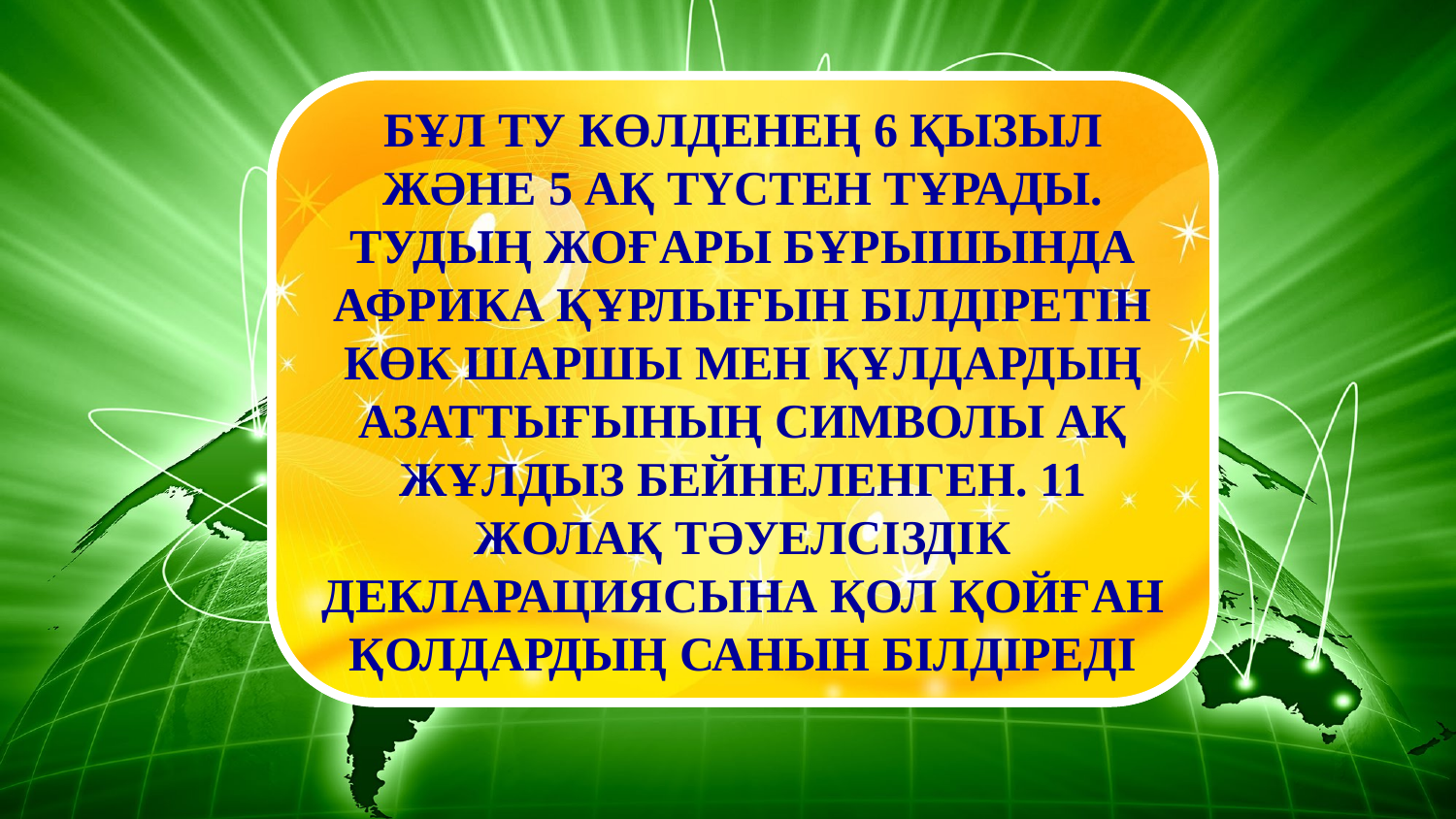

БҰЛ ТУ КӨЛДЕНЕҢ 6 ҚЫЗЫЛ ЖӘНЕ 5 АҚ ТҮСТЕН ТҰРАДЫ. ТУДЫҢ ЖОҒАРЫ БҰРЫШЫНДА АФРИКА ҚҰРЛЫҒЫН БІЛДІРЕТІН КӨК ШАРШЫ МЕН ҚҰЛДАРДЫҢ АЗАТТЫҒЫНЫҢ СИМВОЛЫ АҚ ЖҰЛДЫЗ БЕЙНЕЛЕНГЕН. 11 ЖОЛАҚ ТӘУЕЛСІЗДІК ДЕКЛАРАЦИЯСЫНА ҚОЛ ҚОЙҒАН ҚОЛДАРДЫҢ САНЫН БІЛДІРЕДІ

ЛИБЕРИЯ -МОНРОВИЯ